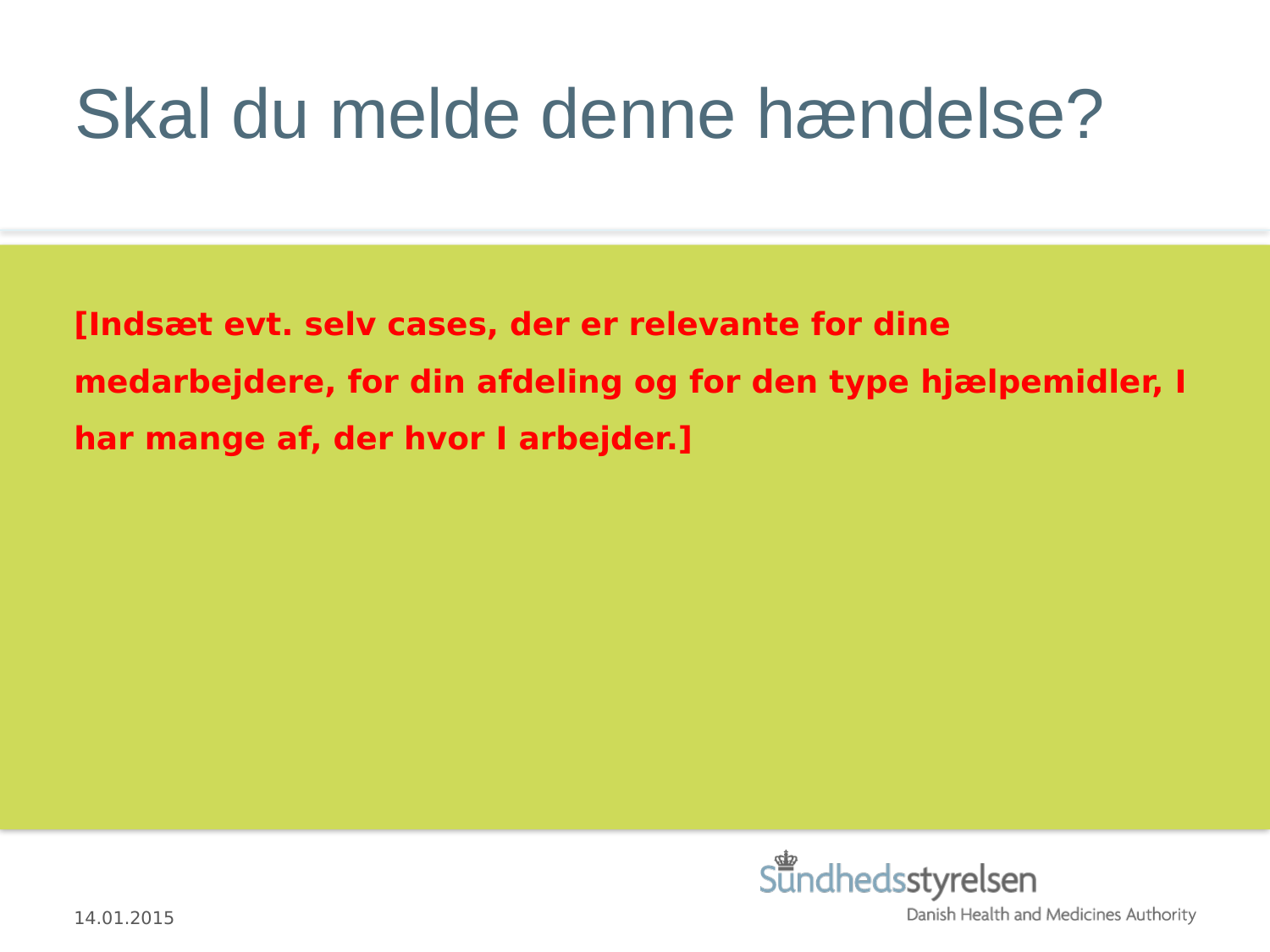

# Skal du melde denne hændelse?
[Indsæt evt. selv cases, der er relevante for dine medarbejdere, for din afdeling og for den type hjælpemidler, I har mange af, der hvor I arbejder.]
14.01.2015